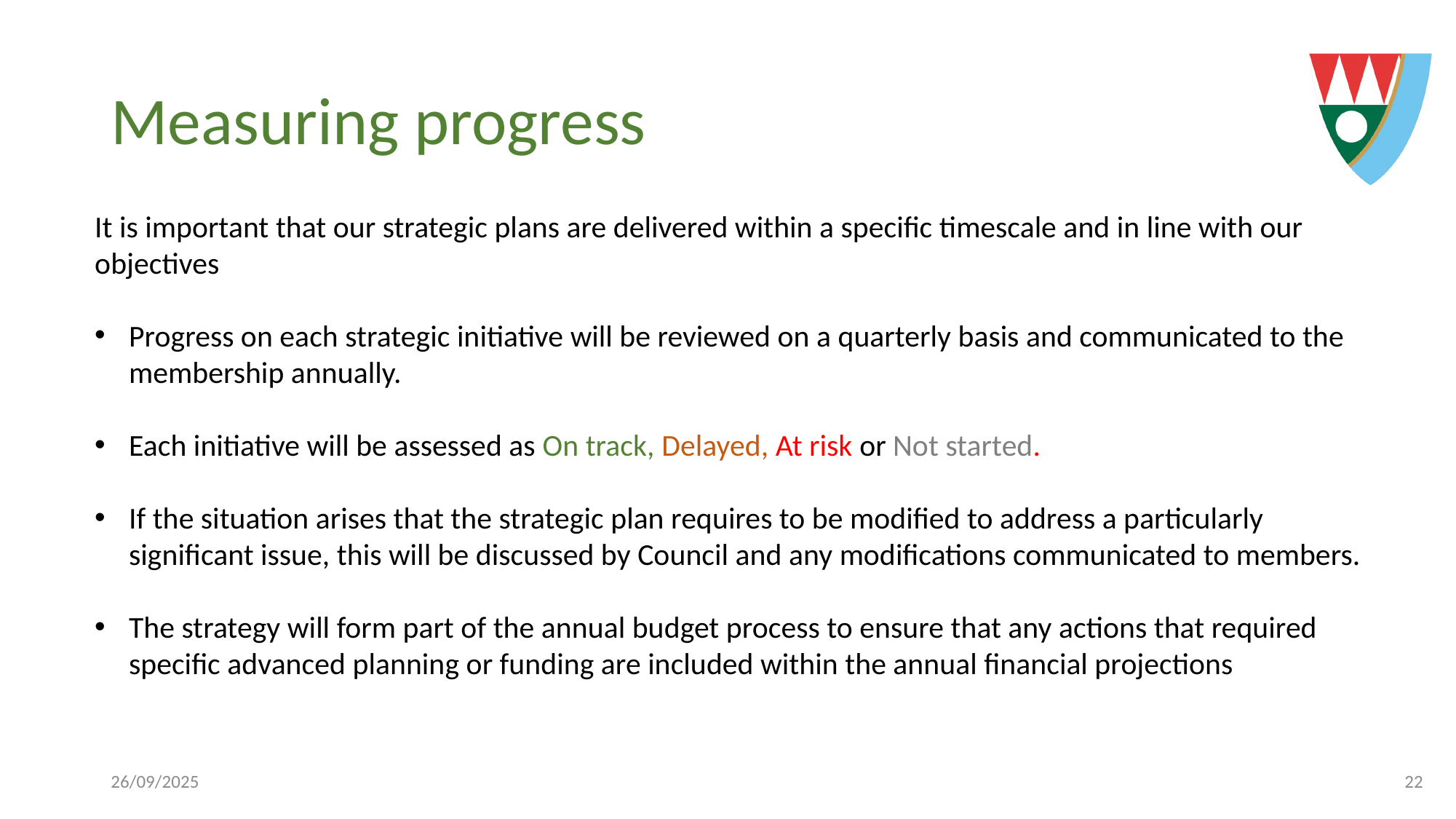

# Measuring progress
It is important that our strategic plans are delivered within a specific timescale and in line with our objectives

Progress on each strategic initiative will be reviewed on a quarterly basis and communicated to the membership annually.

Each initiative will be assessed as On track, Delayed, At risk or Not started.

If the situation arises that the strategic plan requires to be modified to address a particularly significant issue, this will be discussed by Council and any modifications communicated to members.

The strategy will form part of the annual budget process to ensure that any actions that required specific advanced planning or funding are included within the annual financial projections

26/09/2025
22